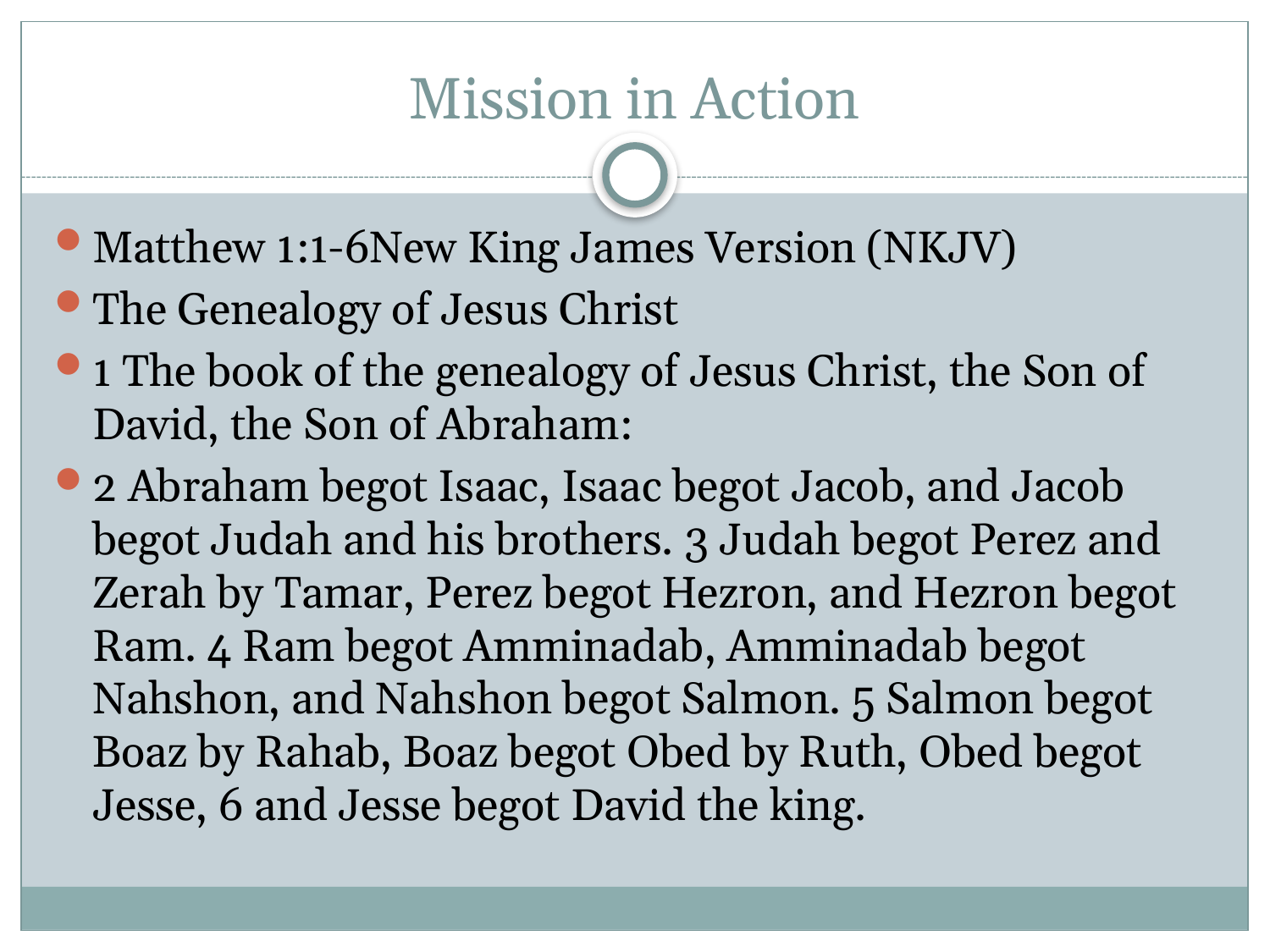

# Mission in Action
Matthew 1:1-6New King James Version (NKJV)
The Genealogy of Jesus Christ
1 The book of the genealogy of Jesus Christ, the Son of David, the Son of Abraham:
2 Abraham begot Isaac, Isaac begot Jacob, and Jacob begot Judah and his brothers. 3 Judah begot Perez and Zerah by Tamar, Perez begot Hezron, and Hezron begot Ram. 4 Ram begot Amminadab, Amminadab begot Nahshon, and Nahshon begot Salmon. 5 Salmon begot Boaz by Rahab, Boaz begot Obed by Ruth, Obed begot Jesse, 6 and Jesse begot David the king.